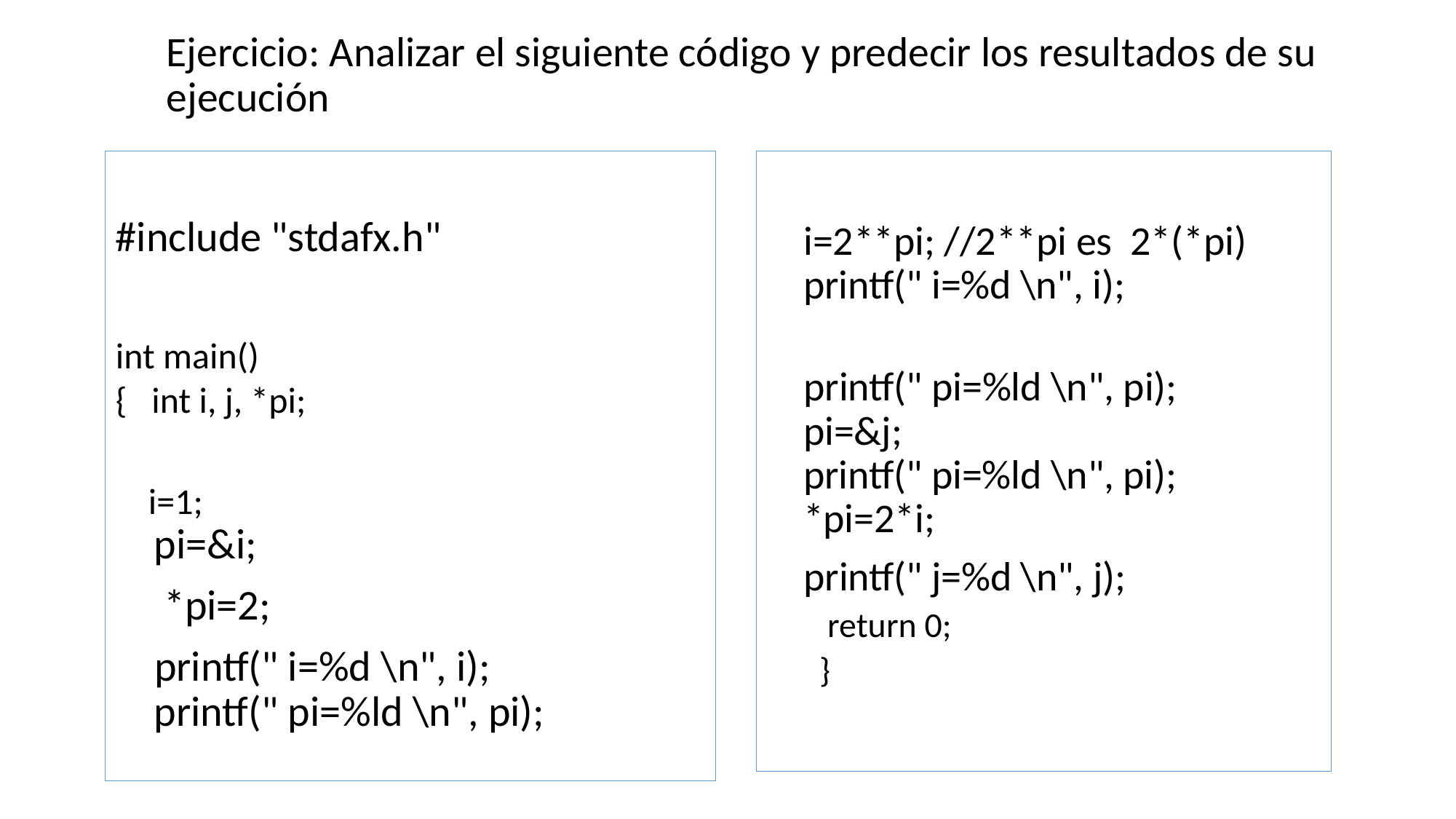

# Ejercicio: Analizar el siguiente código y predecir los resultados de su ejecución

#include "stdafx.h"

int main()
{   int i, j, *pi;
    i=1;
    pi=&i;
     *pi=2;
    printf(" i=%d \n", i);
    printf(" pi=%ld \n", pi);

    i=2**pi; //2**pi es  2*(*pi)
    printf(" i=%d \n", i);
    printf(" pi=%ld \n", pi);
    pi=&j;
    printf(" pi=%ld \n", pi);
    *pi=2*i;
    printf(" j=%d \n", j);
 return 0;
}